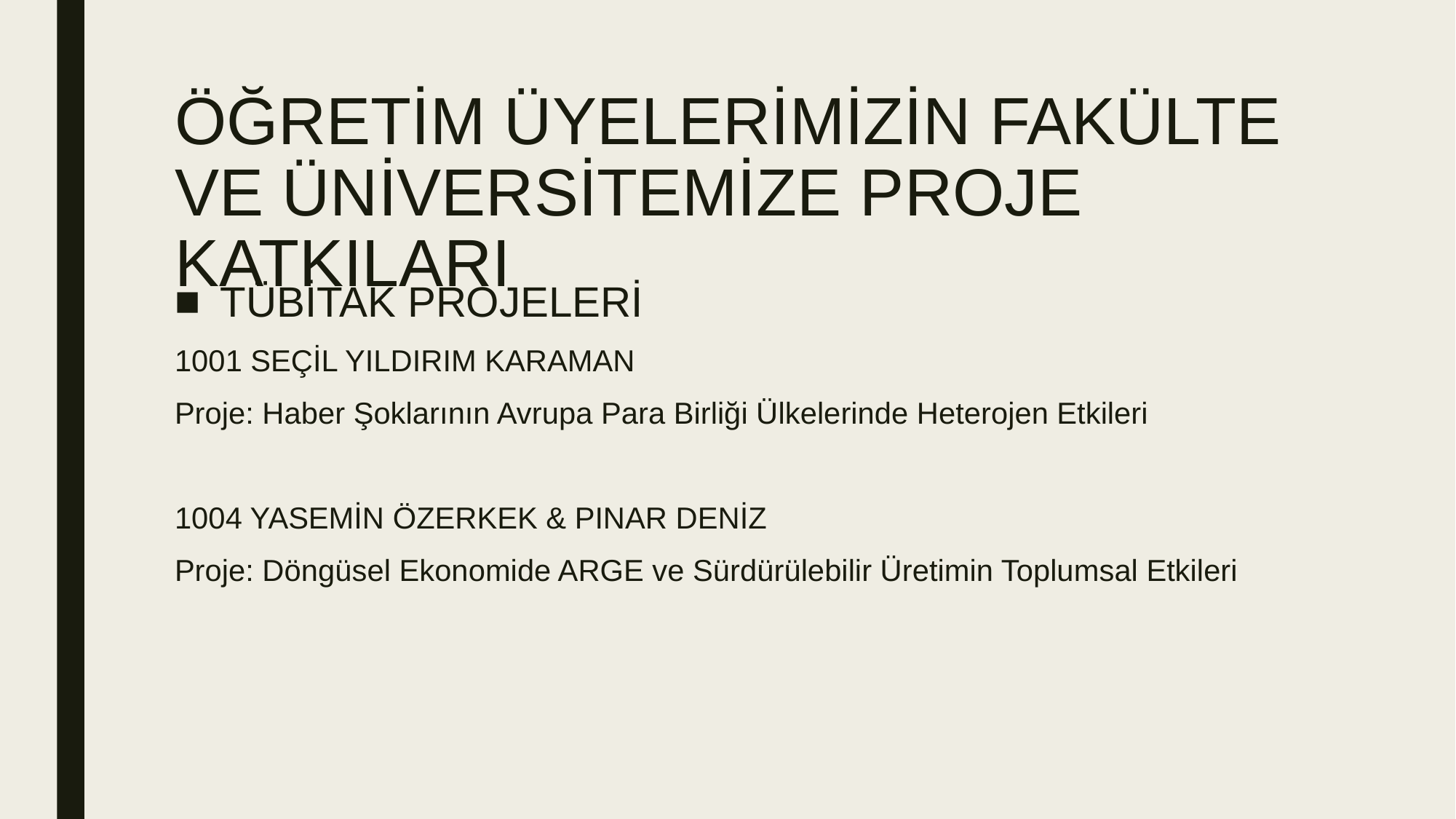

# ÖĞRETİM ÜYELERİMİZİN FAKÜLTE VE ÜNİVERSİTEMİZE PROJE KATKILARI
TÜBİTAK PROJELERİ
1001 SEÇİL YILDIRIM KARAMAN
Proje: Haber Şoklarının Avrupa Para Birliği Ülkelerinde Heterojen Etkileri

1004 YASEMİN ÖZERKEK & PINAR DENİZ
Proje: Döngüsel Ekonomide ARGE ve Sürdürülebilir Üretimin Toplumsal Etkileri